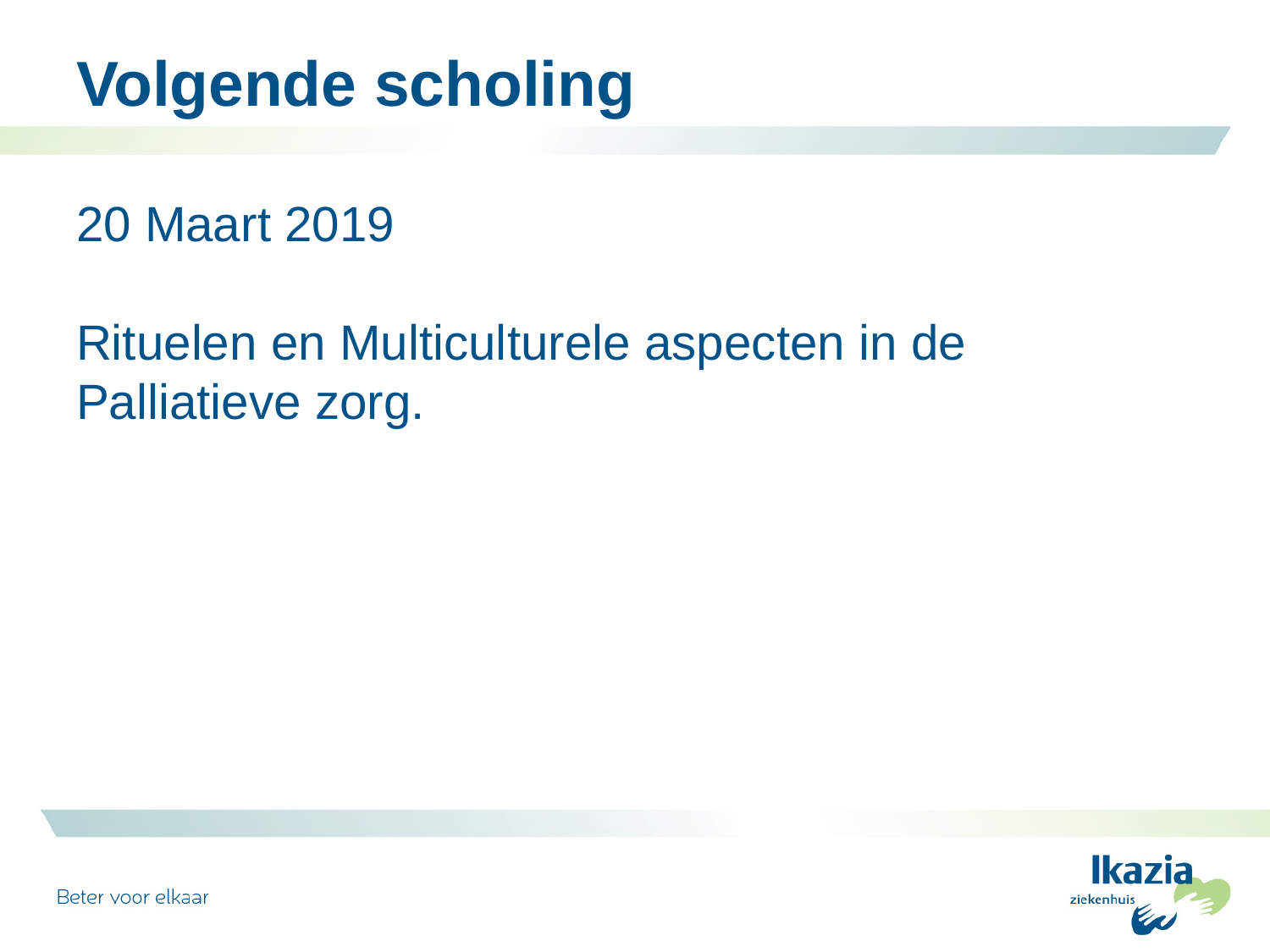

# Volgende scholing
20 Maart 2019
Rituelen en Multiculturele aspecten in de Palliatieve zorg.